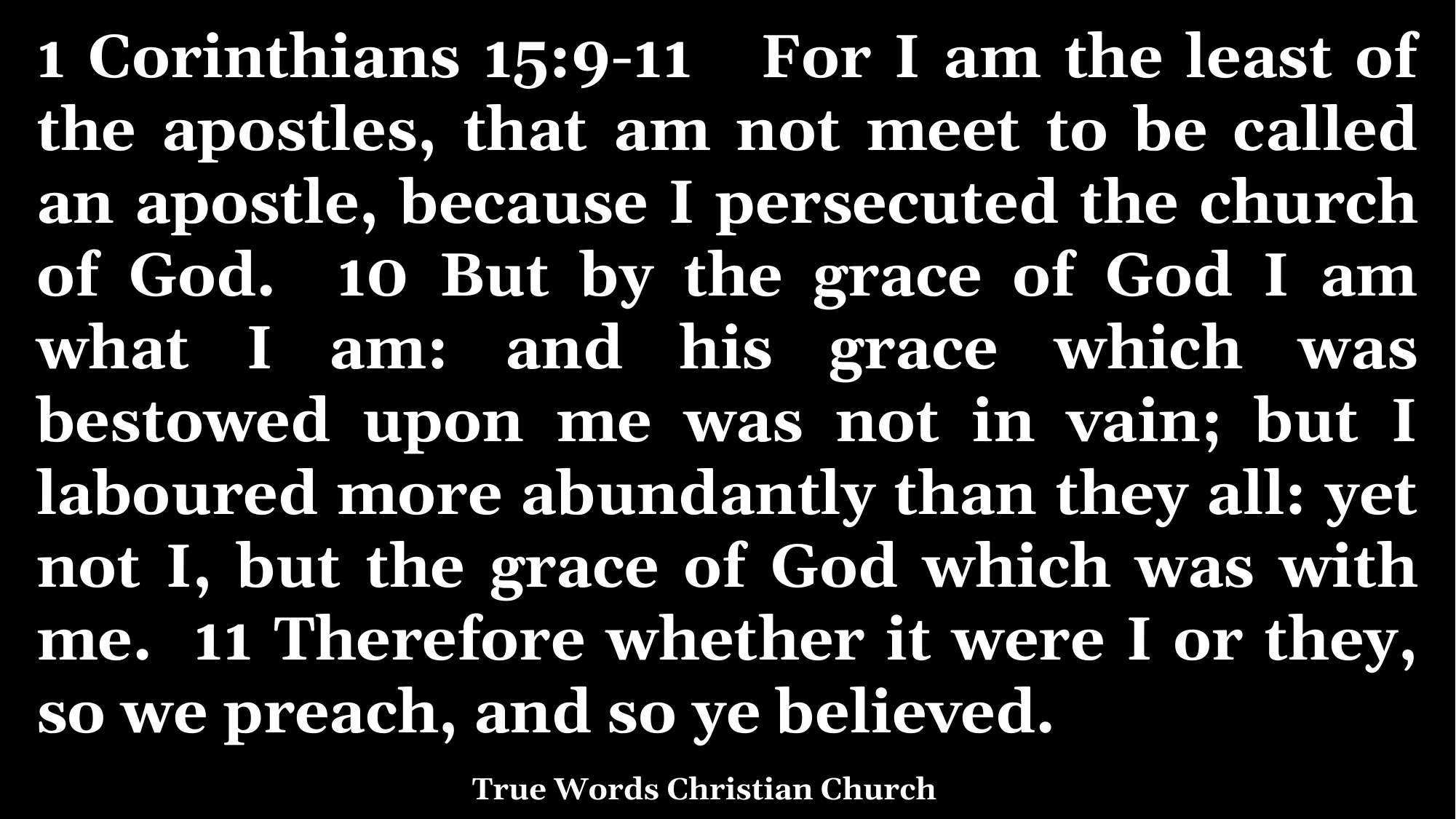

1 Corinthians 15:9-11   For I am the least of the apostles, that am not meet to be called an apostle, because I persecuted the church of God.  10 But by the grace of God I am what I am: and his grace which was bestowed upon me was not in vain; but I laboured more abundantly than they all: yet not I, but the grace of God which was with me.  11 Therefore whether it were I or they, so we preach, and so ye believed.
True Words Christian Church